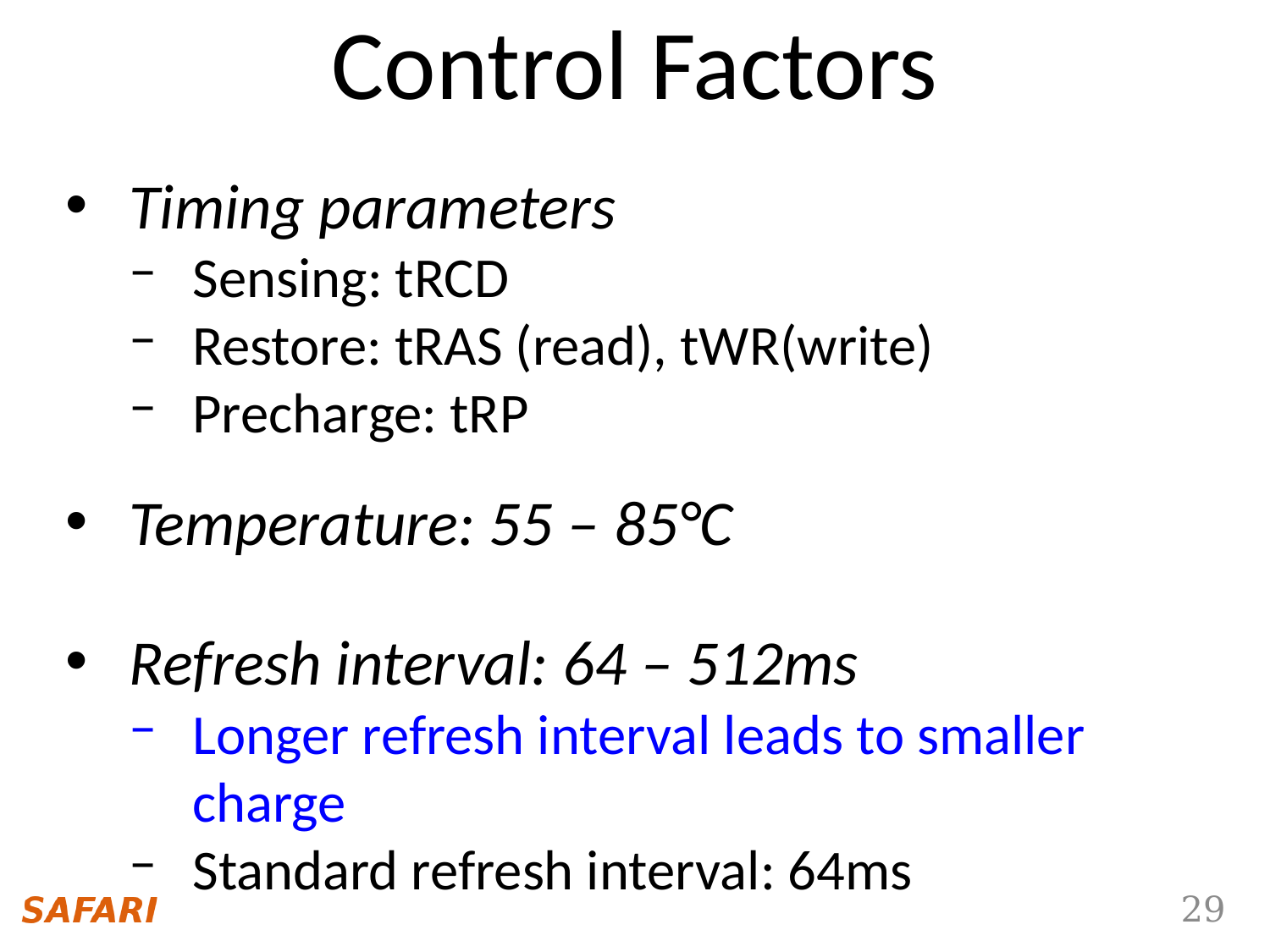

Control Factors
Timing parameters
Sensing: tRCD
Restore: tRAS (read), tWR(write)
Precharge: tRP

Temperature: 55 – 85°C

Refresh interval: 64 – 512ms
Longer refresh interval leads to smaller charge
Standard refresh interval: 64ms